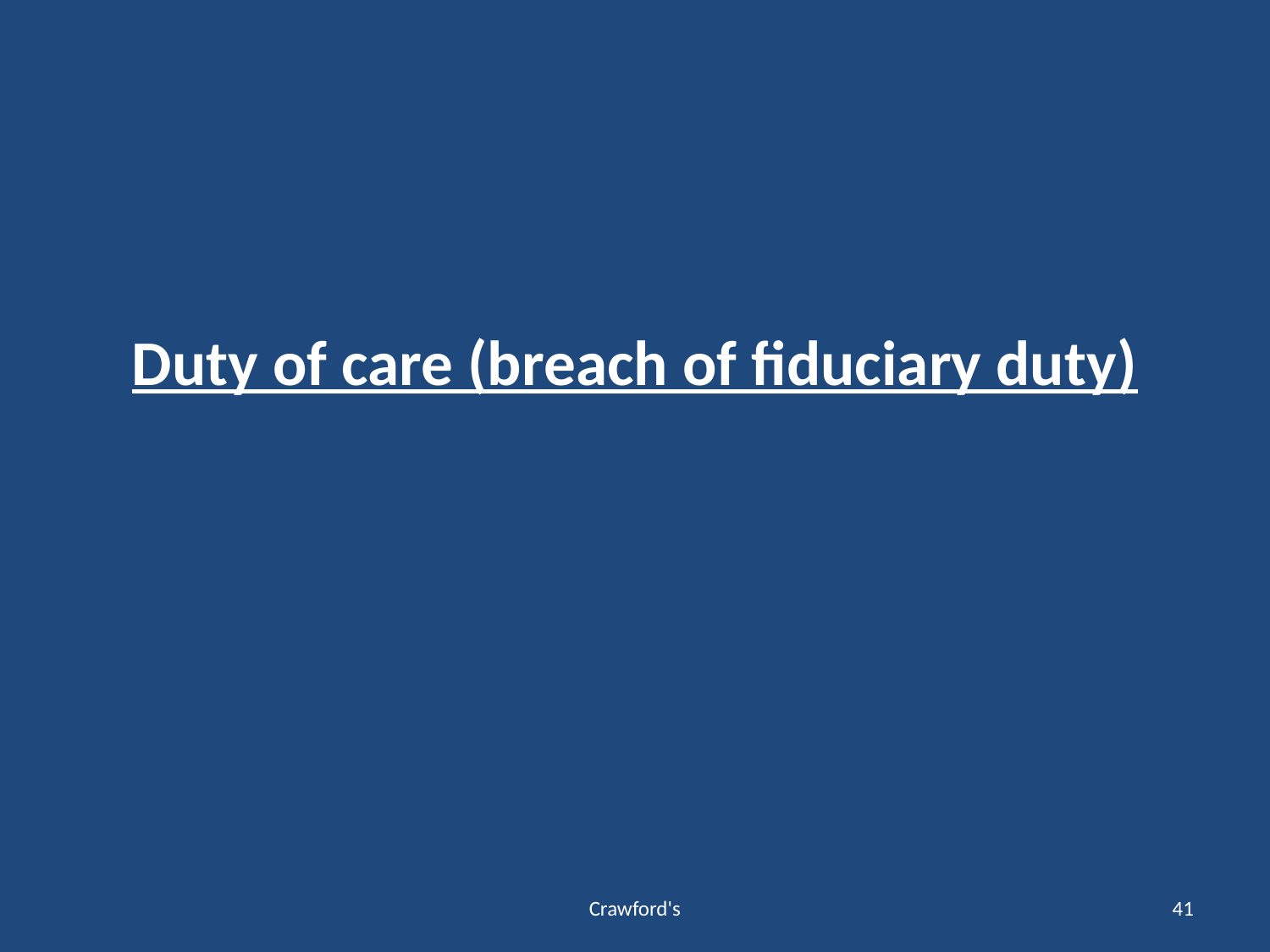

# Duty of care (breach of fiduciary duty)

Crawford's
41